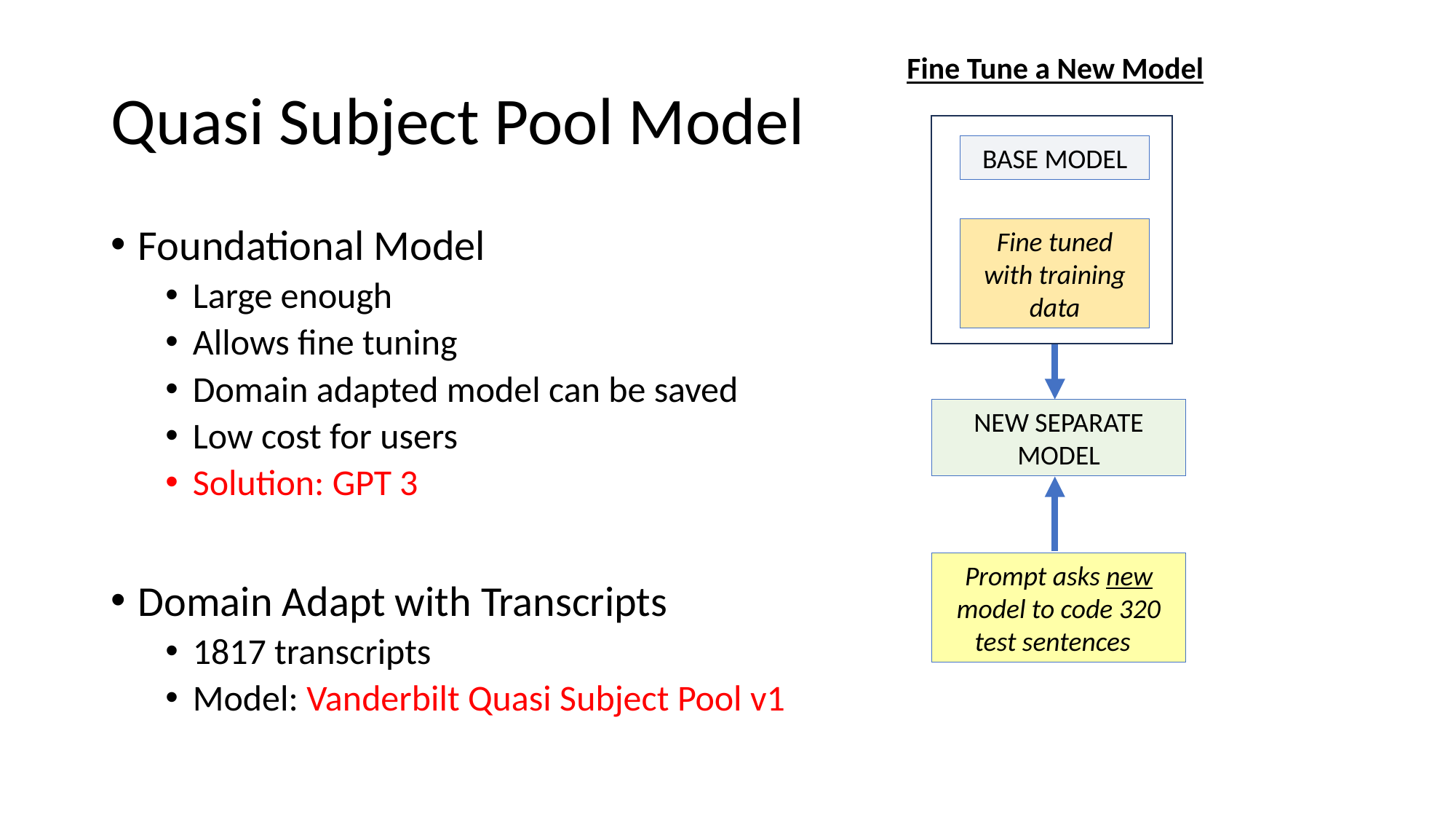

# Quasi Subject Pool Model
Fine Tune a New Model

BASE MODEL
Foundational Model
Large enough
Allows fine tuning
Domain adapted model can be saved
Low cost for users
Solution: GPT 3

Domain Adapt with Transcripts
1817 transcripts
Model: Vanderbilt Quasi Subject Pool v1

Fine tuned with training data
NEW SEPARATE MODEL
Prompt asks new model to code 320 test sentences